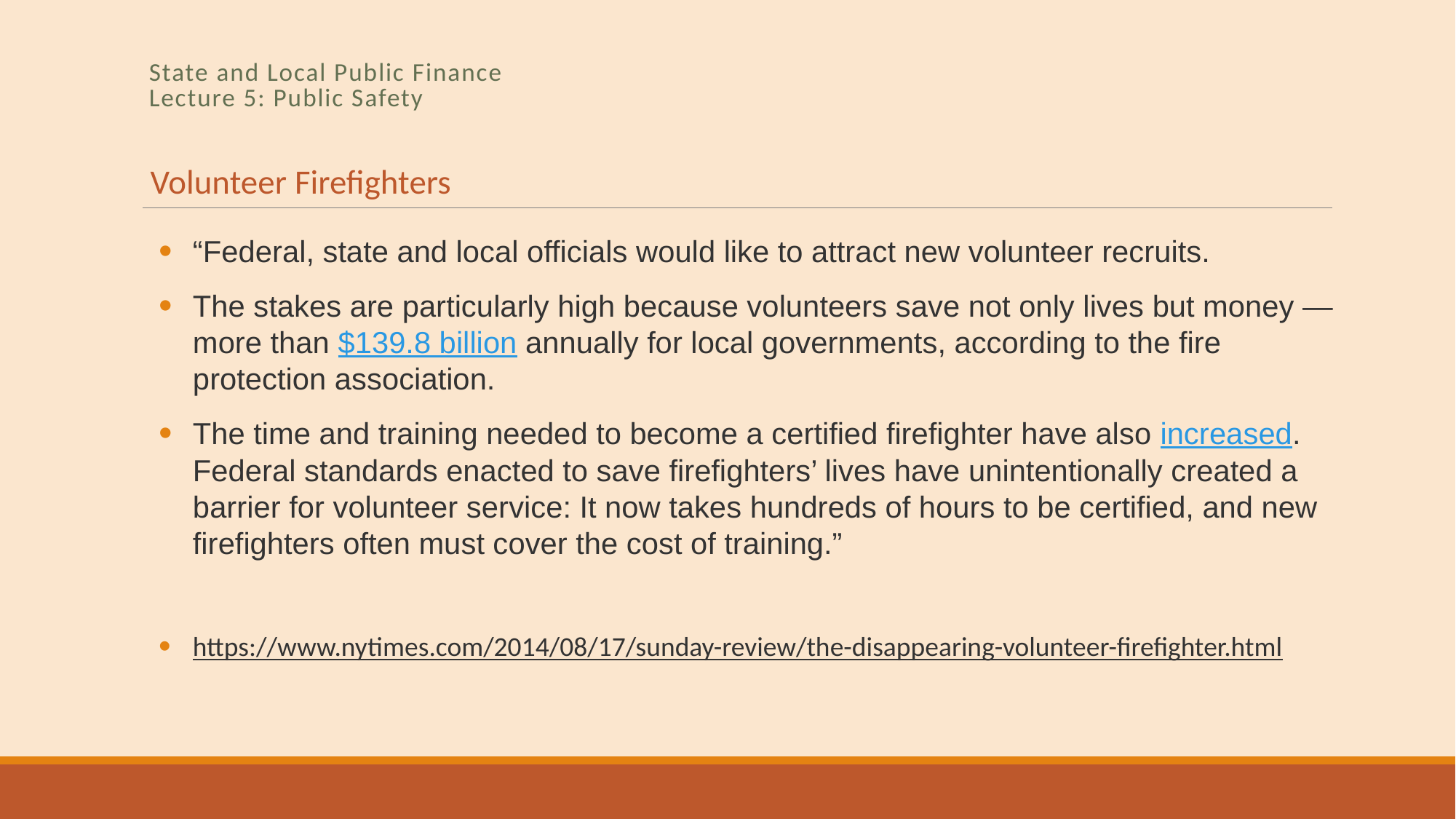

# State and Local Public Finance Lecture 5: Public Safety
Volunteer Firefighters
“Federal, state and local officials would like to attract new volunteer recruits.
The stakes are particularly high because volunteers save not only lives but money — more than $139.8 billion annually for local governments, according to the fire protection association.
The time and training needed to become a certified firefighter have also increased. Federal standards enacted to save firefighters’ lives have unintentionally created a barrier for volunteer service: It now takes hundreds of hours to be certified, and new firefighters often must cover the cost of training.”

https://www.nytimes.com/2014/08/17/sunday-review/the-disappearing-volunteer-firefighter.html